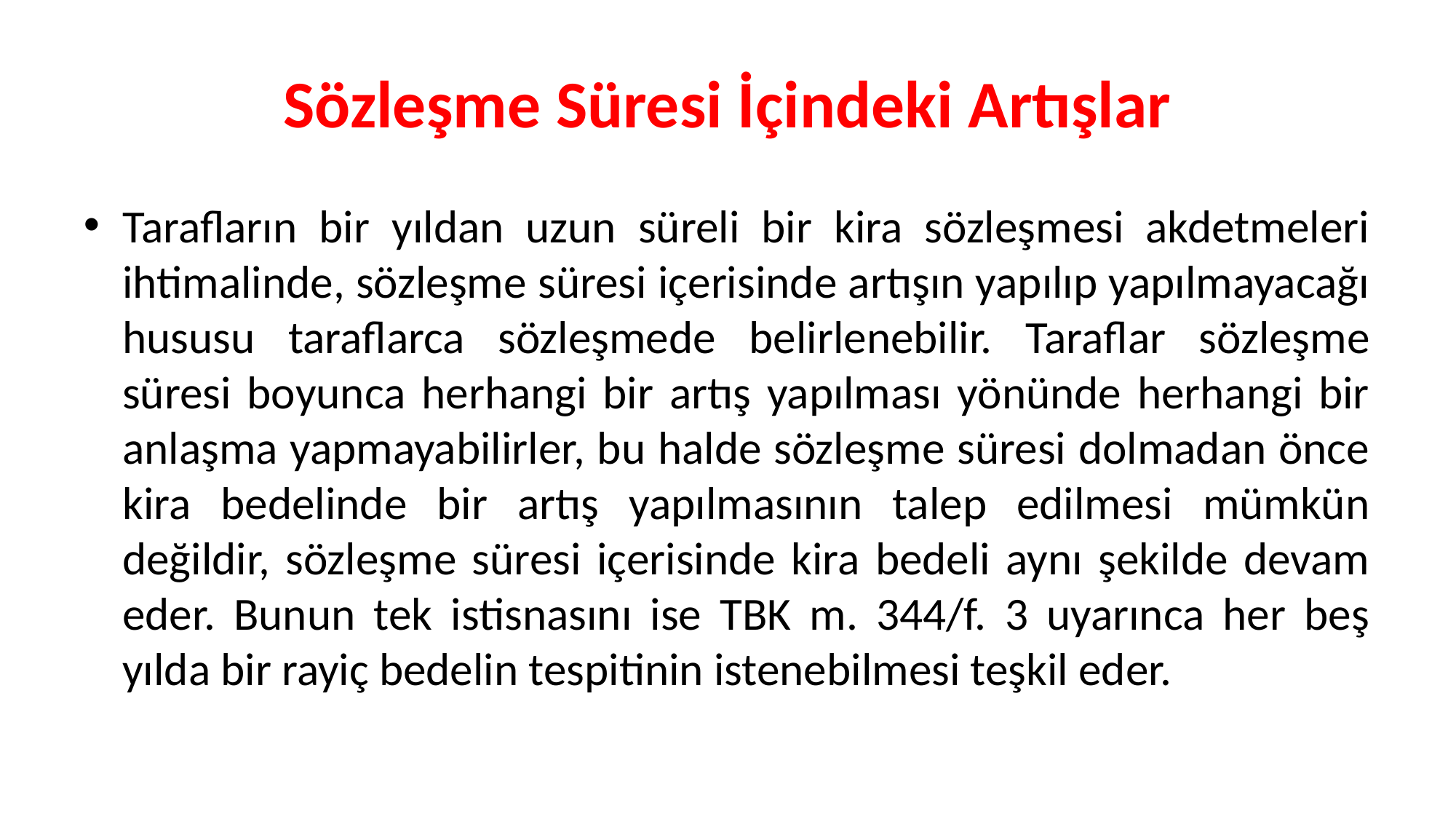

# Sözleşme Süresi İçindeki Artışlar
Tarafların bir yıldan uzun süreli bir kira sözleşmesi akdetmeleri ihtimalinde, sözleşme süresi içerisinde artışın yapılıp yapılmayacağı hususu taraflarca sözleşmede belirlenebilir. Taraflar sözleşme süresi boyunca herhangi bir artış yapılması yönünde herhangi bir anlaşma yapmayabilirler, bu halde sözleşme süresi dolmadan önce kira bedelinde bir artış yapılmasının talep edilmesi mümkün değildir, sözleşme süresi içerisinde kira bedeli aynı şekilde devam eder. Bunun tek istisnasını ise TBK m. 344/f. 3 uyarınca her beş yılda bir rayiç bedelin tespitinin istenebilmesi teşkil eder.